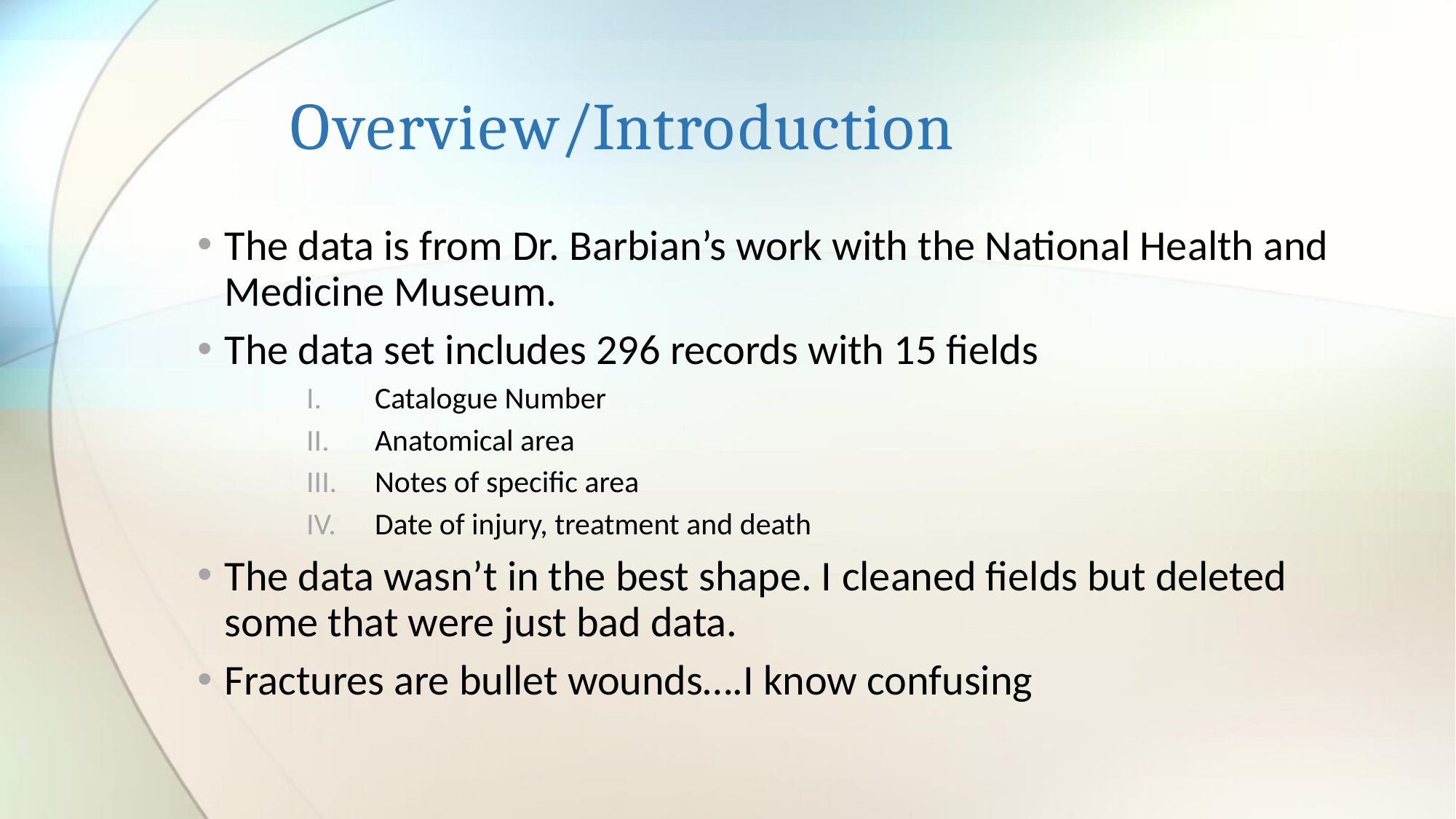

# Overview/Introduction
The data is from Dr. Barbian’s work with the National Health and Medicine Museum.
The data set includes 296 records with 15 fields
Catalogue Number
Anatomical area
Notes of specific area
Date of injury, treatment and death
The data wasn’t in the best shape. I cleaned fields but deleted some that were just bad data.
Fractures are bullet wounds….I know confusing